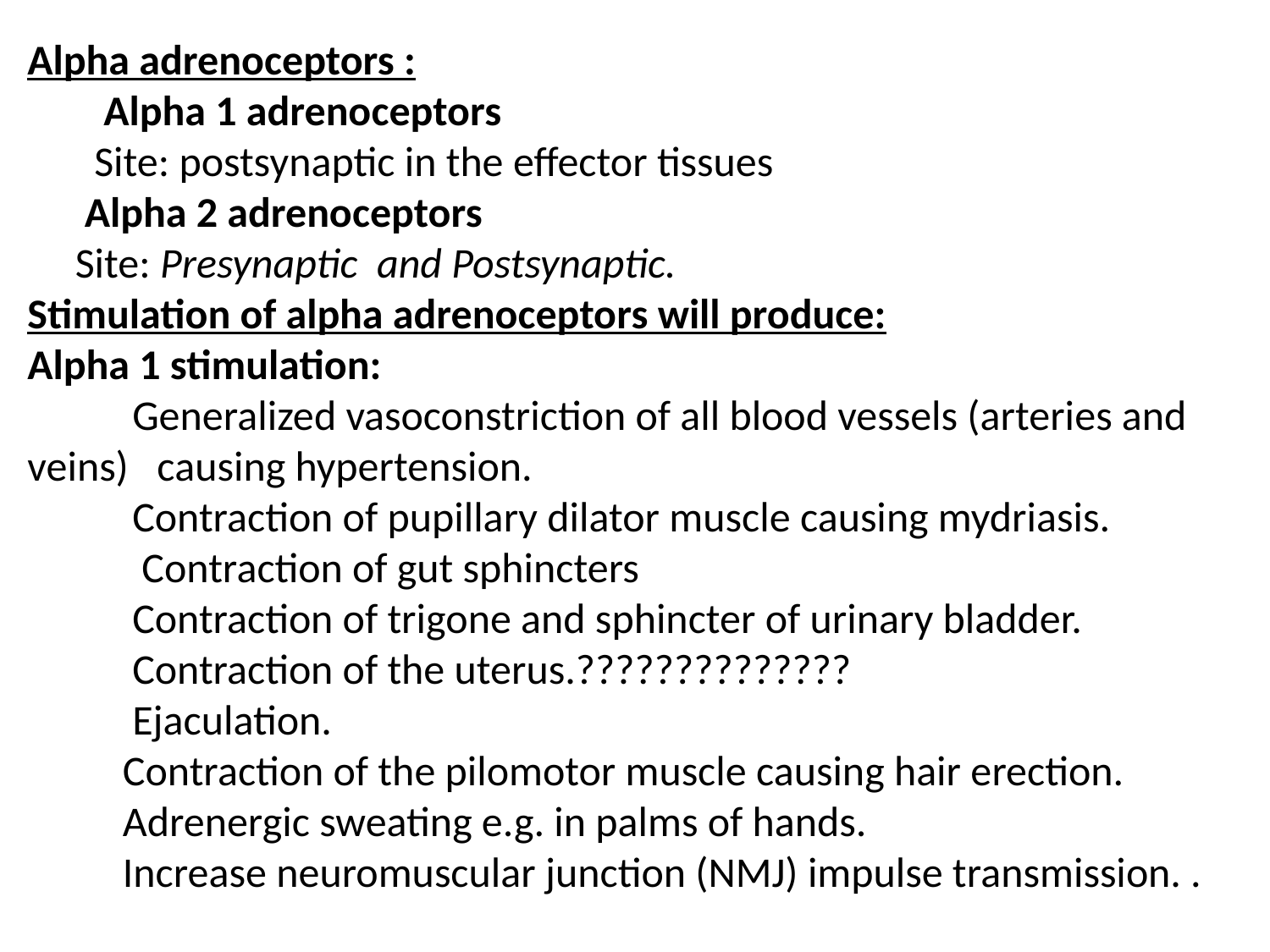

Alpha adrenoceptors :
        Alpha 1 adrenoceptors
       Site: postsynaptic in the effector tissues
      Alpha 2 adrenoceptors
     Site: Presynaptic  and Postsynaptic.
Stimulation of alpha adrenoceptors will produce:
Alpha 1 stimulation:
           Generalized vasoconstriction of all blood vessels (arteries and   veins)   causing hypertension.
           Contraction of pupillary dilator muscle causing mydriasis.
            Contraction of gut sphincters
           Contraction of trigone and sphincter of urinary bladder.
           Contraction of the uterus.??????????????
           Ejaculation.
          Contraction of the pilomotor muscle causing hair erection.
          Adrenergic sweating e.g. in palms of hands.
          Increase neuromuscular junction (NMJ) impulse transmission. .